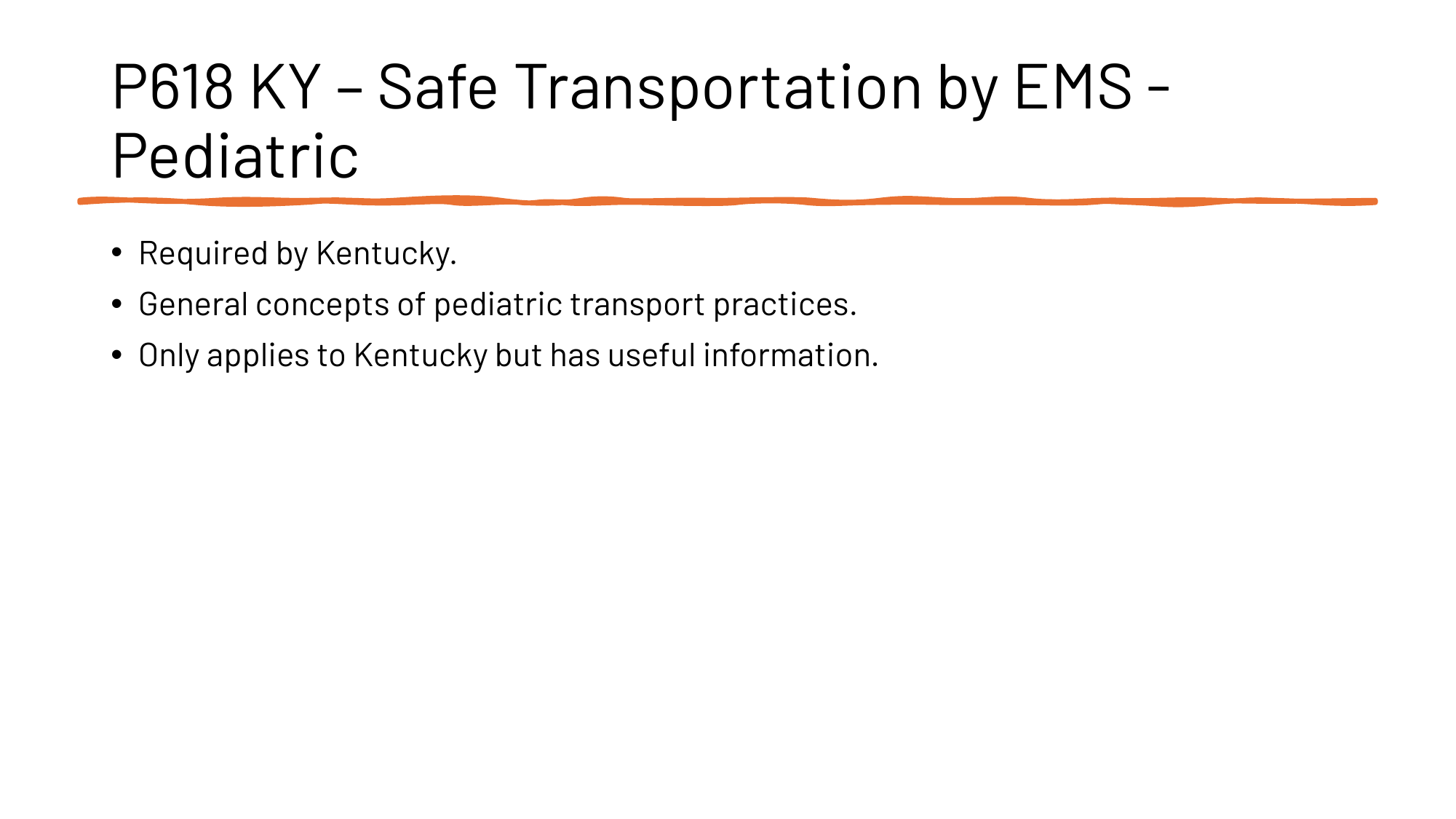

# P618 KY – Safe Transportation by EMS - Pediatric

Required by Kentucky.
General concepts of pediatric transport practices.
Only applies to Kentucky but has useful information.